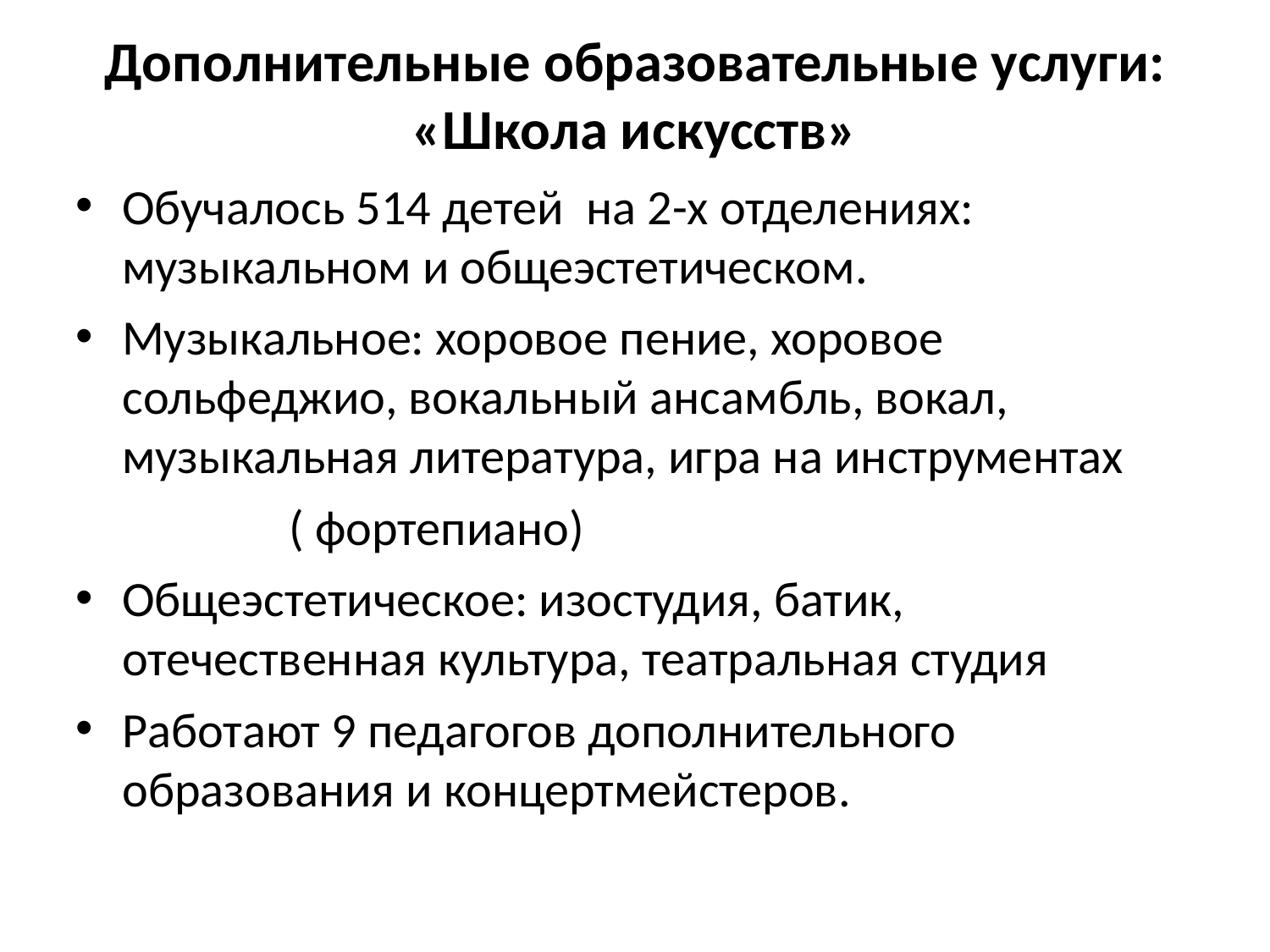

Дополнительные образовательные услуги: «Школа искусств»
Обучалось 514 детей  на 2-х отделениях: музыкальном и общеэстетическом.
Музыкальное: хоровое пение, хоровое сольфеджио, вокальный ансамбль, вокал, музыкальная литература, игра на инструментах
                   ( фортепиано)
Общеэстетическое: изостудия, батик,  отечественная культура, театральная студия
Работают 9 педагогов дополнительного образования и концертмейстеров.